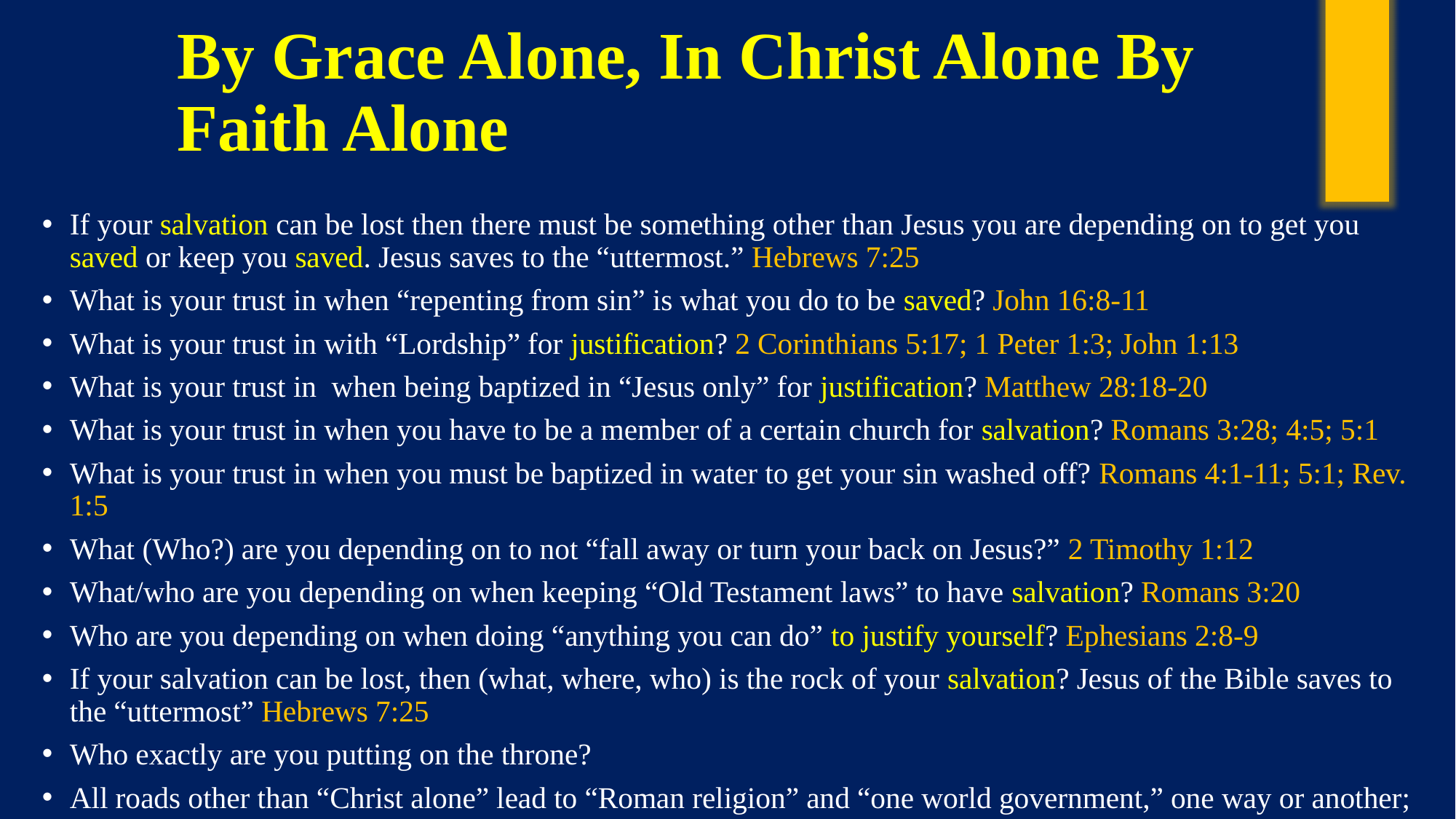

# By Grace Alone, In Christ Alone By Faith Alone
If your salvation can be lost then there must be something other than Jesus you are depending on to get you saved or keep you saved. Jesus saves to the “uttermost.” Hebrews 7:25
What is your trust in when “repenting from sin” is what you do to be saved? John 16:8-11
What is your trust in with “Lordship” for justification? 2 Corinthians 5:17; 1 Peter 1:3; John 1:13
What is your trust in  when being baptized in “Jesus only” for justification? Matthew 28:18-20
What is your trust in when you have to be a member of a certain church for salvation? Romans 3:28; 4:5; 5:1
What is your trust in when you must be baptized in water to get your sin washed off? Romans 4:1-11; 5:1; Rev. 1:5
What (Who?) are you depending on to not “fall away or turn your back on Jesus?” 2 Timothy 1:12
What/who are you depending on when keeping “Old Testament laws” to have salvation? Romans 3:20
Who are you depending on when doing “anything you can do” to justify yourself? Ephesians 2:8-9
If your salvation can be lost, then (what, where, who) is the rock of your salvation? Jesus of the Bible saves to the “uttermost” Hebrews 7:25
Who exactly are you putting on the throne?
All roads other than “Christ alone” lead to “Roman religion” and “one world government,” one way or another; Salvation by works.